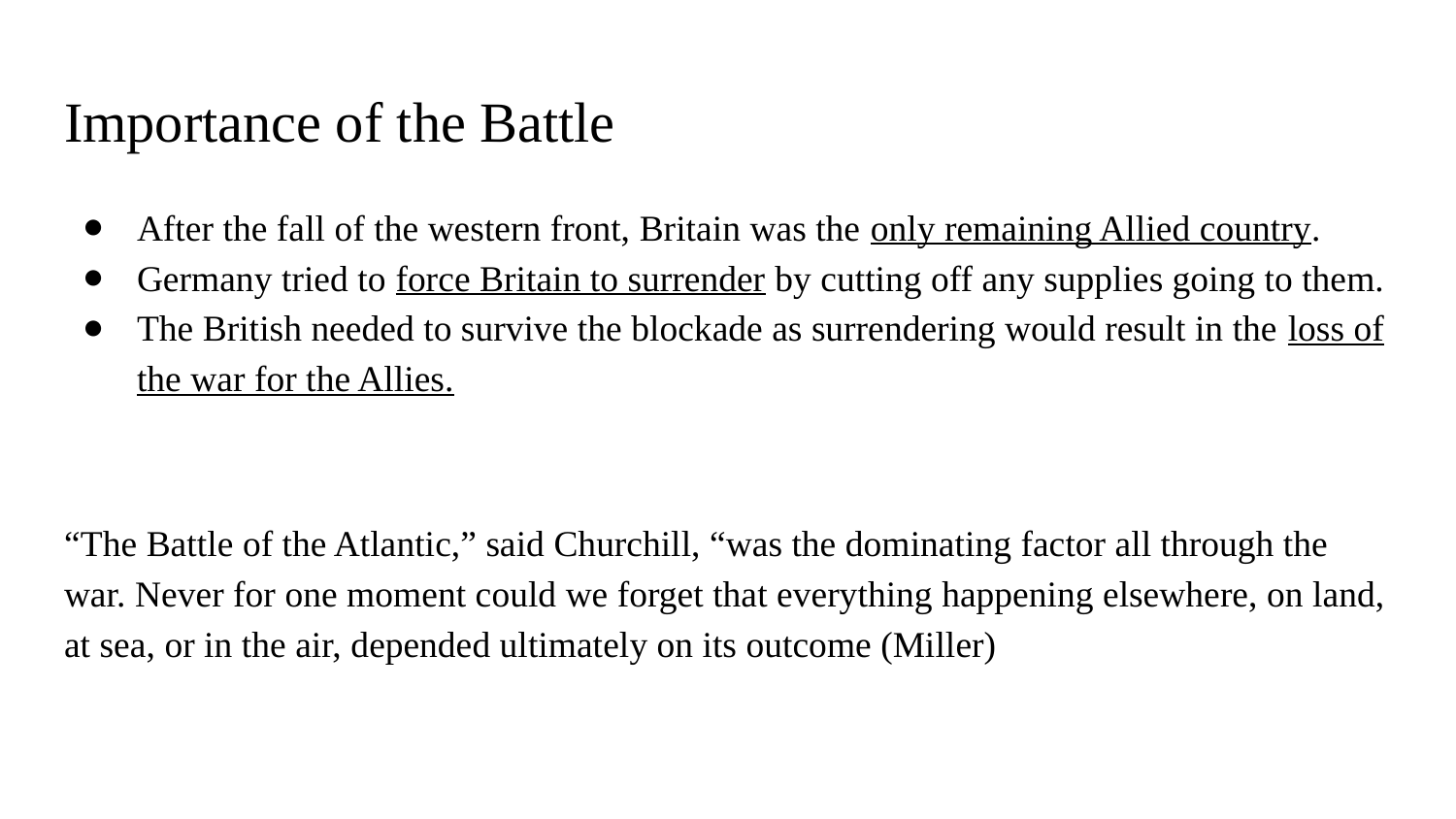

# Importance of the Battle
After the fall of the western front, Britain was the only remaining Allied country.
Germany tried to force Britain to surrender by cutting off any supplies going to them.
The British needed to survive the blockade as surrendering would result in the loss of the war for the Allies.

“The Battle of the Atlantic,” said Churchill, “was the dominating factor all through the war. Never for one moment could we forget that everything happening elsewhere, on land, at sea, or in the air, depended ultimately on its outcome (Miller)